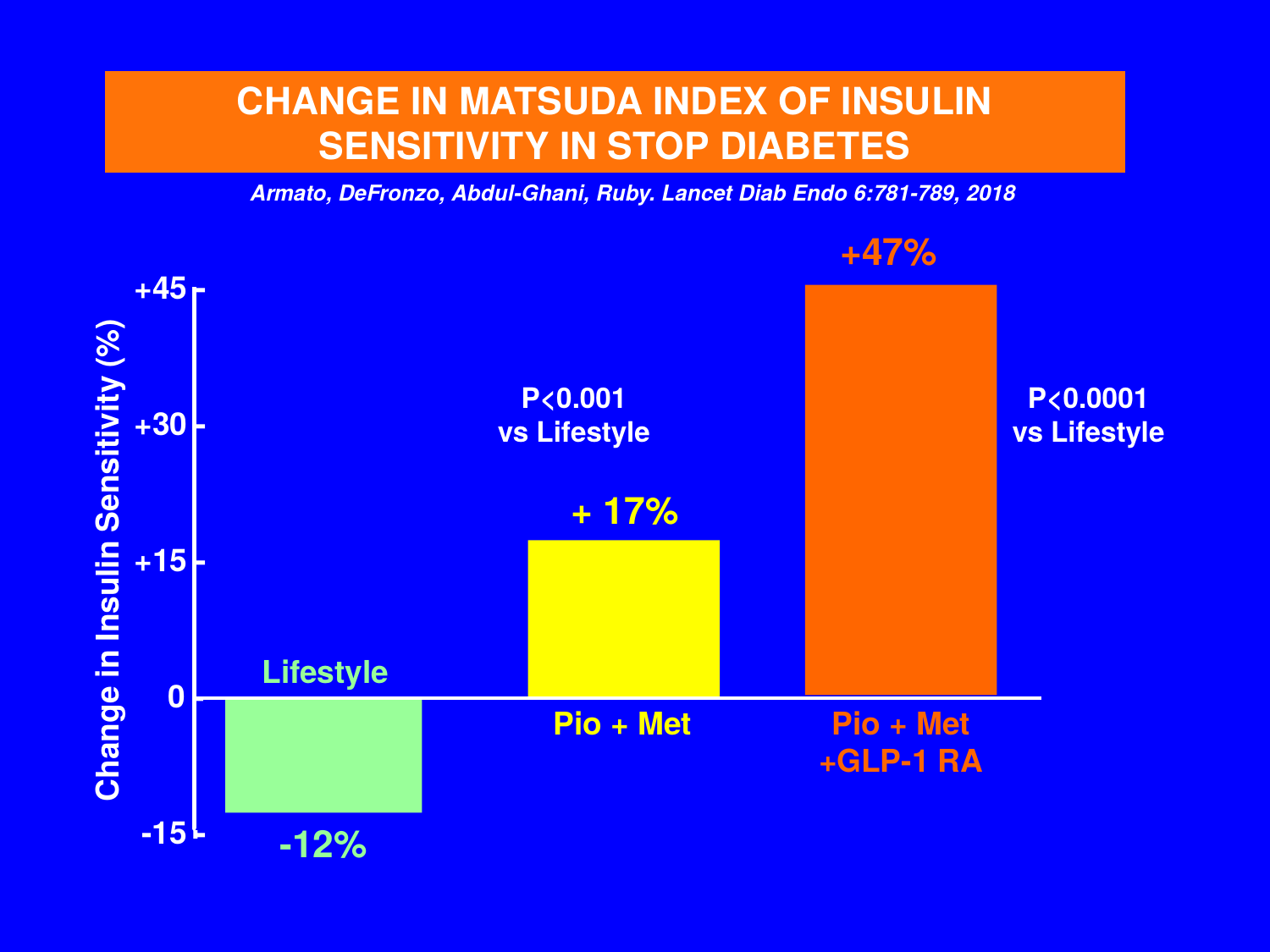

# CHANGE IN MATSUDA INDEX OF INSULIN SENSITIVITY IN STOP DIABETES
Armato, DeFronzo, Abdul-Ghani, Ruby. Lancet Diab Endo 6:781-789, 2018
+47%

+45 -

-
P<0.001
vs Lifestyle
P<0.0001
vs Lifestyle
+30 -
+ 17%
Change in Insulin Sensitivity (%)
+15 -

Lifestyle
0 -
Pio + Met
Pio + Met
+GLP-1 RA

-15 -
-12%